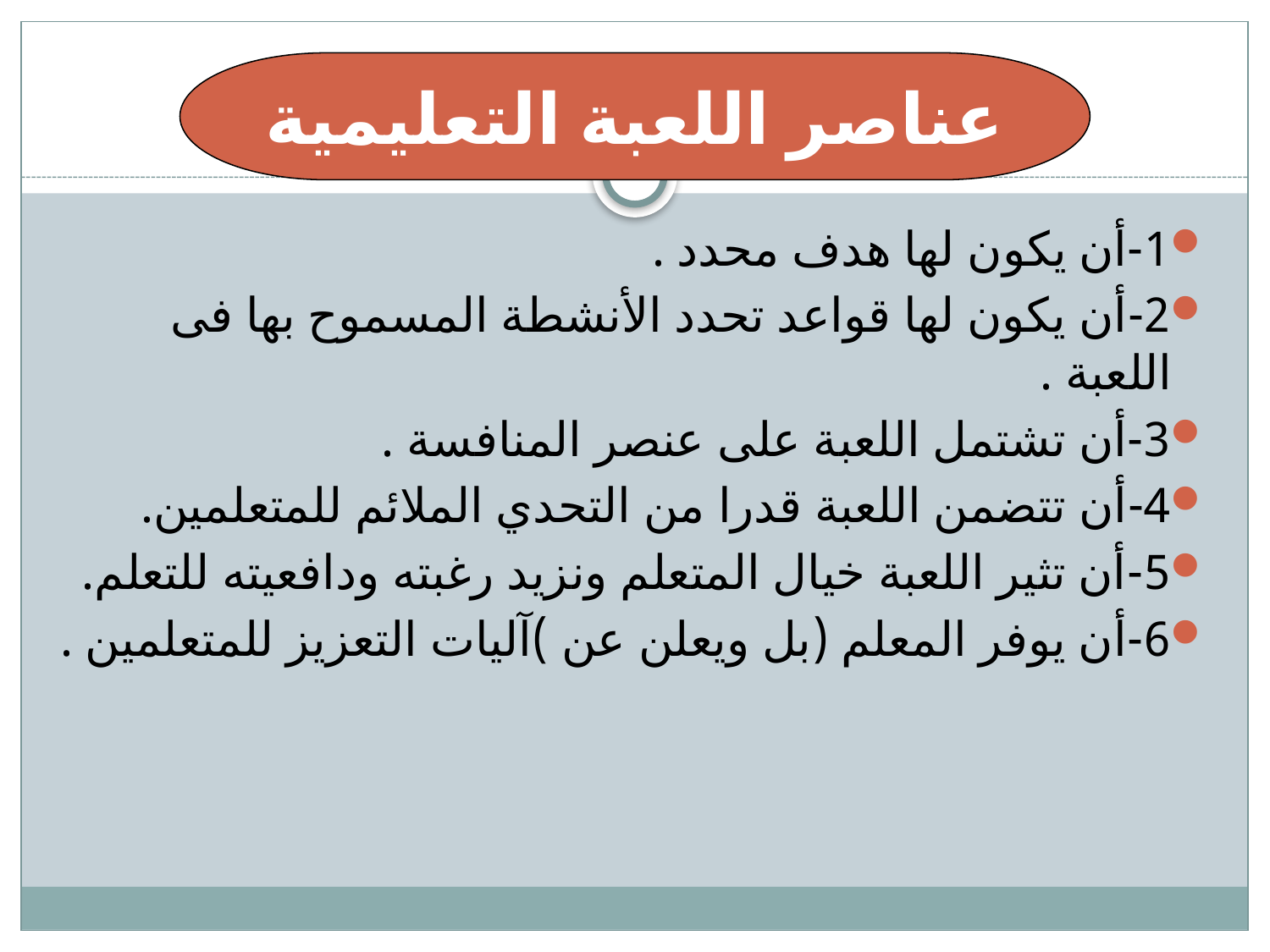

#
عناصر اللعبة التعليمية
1-أن يكون لها هدف محدد .
2-أن يكون لها قواعد تحدد الأنشطة المسموح بها فى اللعبة .
3-أن تشتمل اللعبة على عنصر المنافسة .
4-أن تتضمن اللعبة قدرا من التحدي الملائم للمتعلمين.
5-أن تثير اللعبة خيال المتعلم ونزيد رغبته ودافعيته للتعلم.
6-أن يوفر المعلم (بل ويعلن عن )آليات التعزيز للمتعلمين .